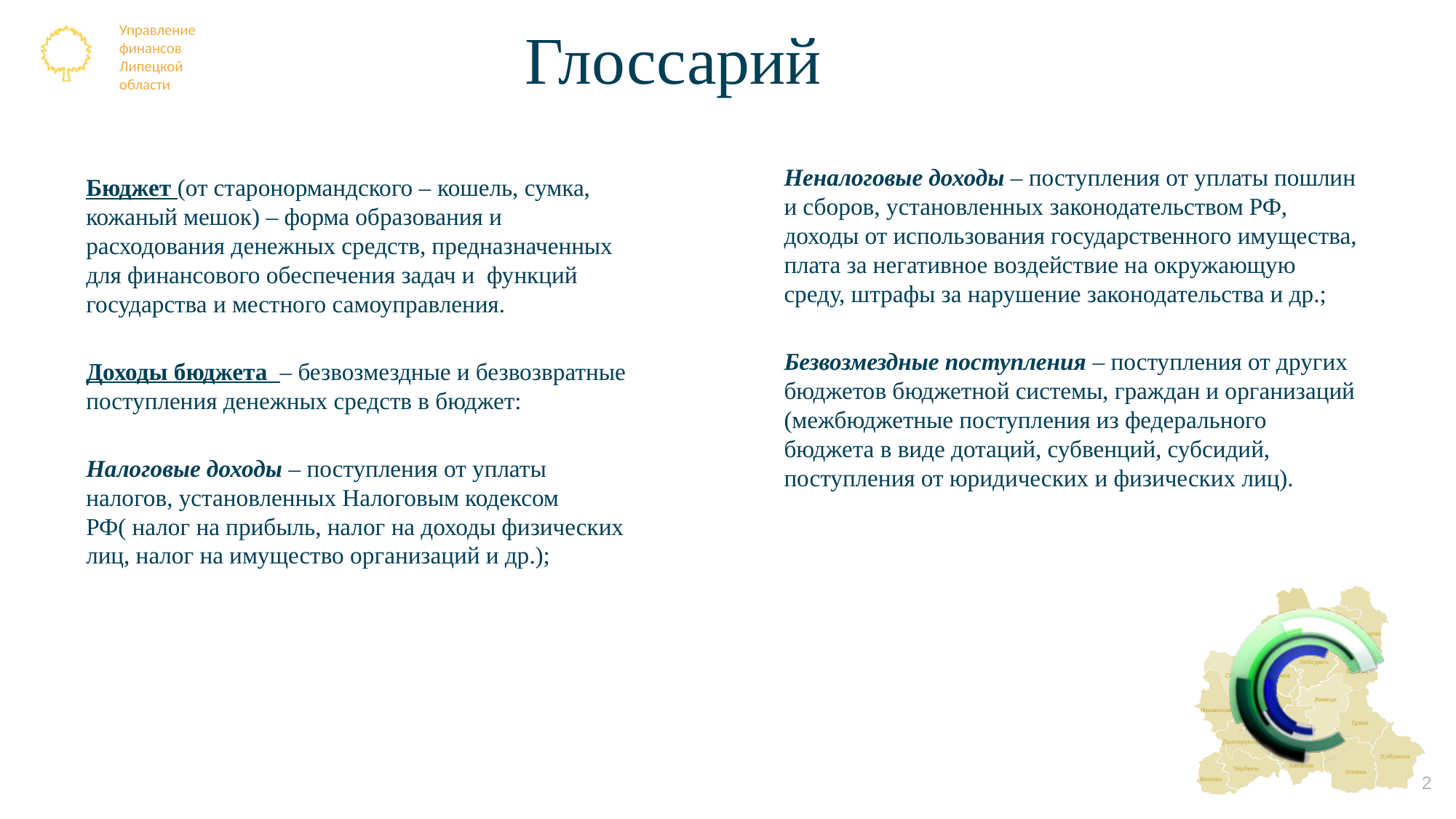

# Глоссарий
Бюджет (от старонормандского – кошель, сумка, кожаный мешок) – форма образования и расходования денежных средств, предназначенных для финансового обеспечения задач и  функций государства и местного самоуправления.

Доходы бюджета  – безвозмездные и безвозвратные поступления денежных средств в бюджет:

Налоговые доходы – поступления от уплаты налогов, установленных Налоговым кодексом РФ( налог на прибыль, налог на доходы физических лиц, налог на имущество организаций и др.);
Неналоговые доходы – поступления от уплаты пошлин и сборов, установленных законодательством РФ, доходы от использования государственного имущества, плата за негативное воздействие на окружающую среду, штрафы за нарушение законодательства и др.;

Безвозмездные поступления – поступления от других бюджетов бюджетной системы, граждан и организаций (межбюджетные поступления из федерального бюджета в виде дотаций, субвенций, субсидий, поступления от юридических и физических лиц).
2